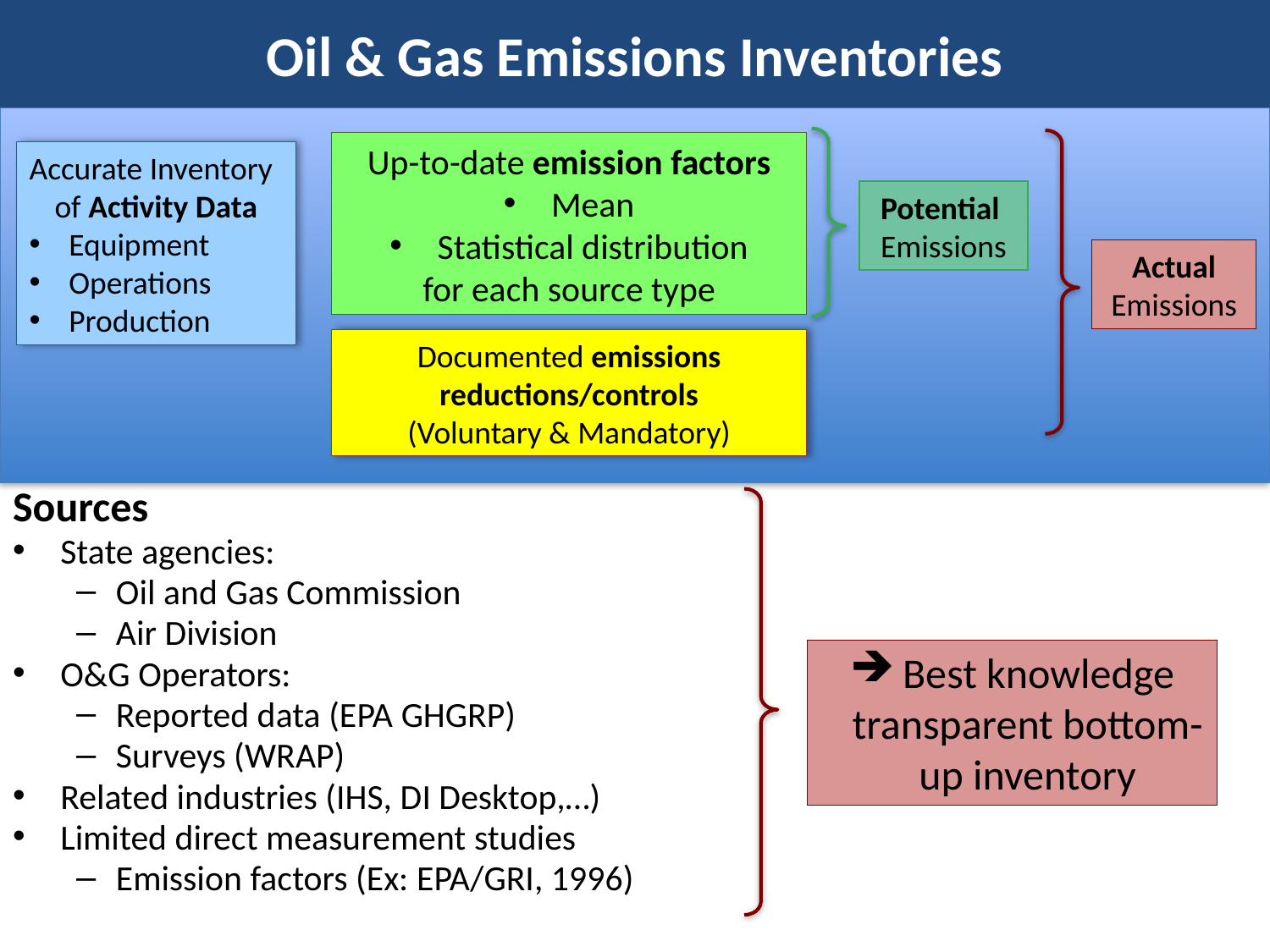

# Oil & Gas Emissions Inventories

Up-to-date emission factors
Mean
Statistical distribution
for each source type
Accurate Inventory
of Activity Data
Equipment
Operations
Production
Potential
Emissions
Actual Emissions
Documented emissions reductions/controls
(Voluntary & Mandatory)
Sources
State agencies:
Oil and Gas Commission
Air Division
O&G Operators:
Reported data (EPA GHGRP)
Surveys (WRAP)
Related industries (IHS, DI Desktop,…)
Limited direct measurement studies
Emission factors (Ex: EPA/GRI, 1996)

 Best knowledge transparent bottom-up inventory